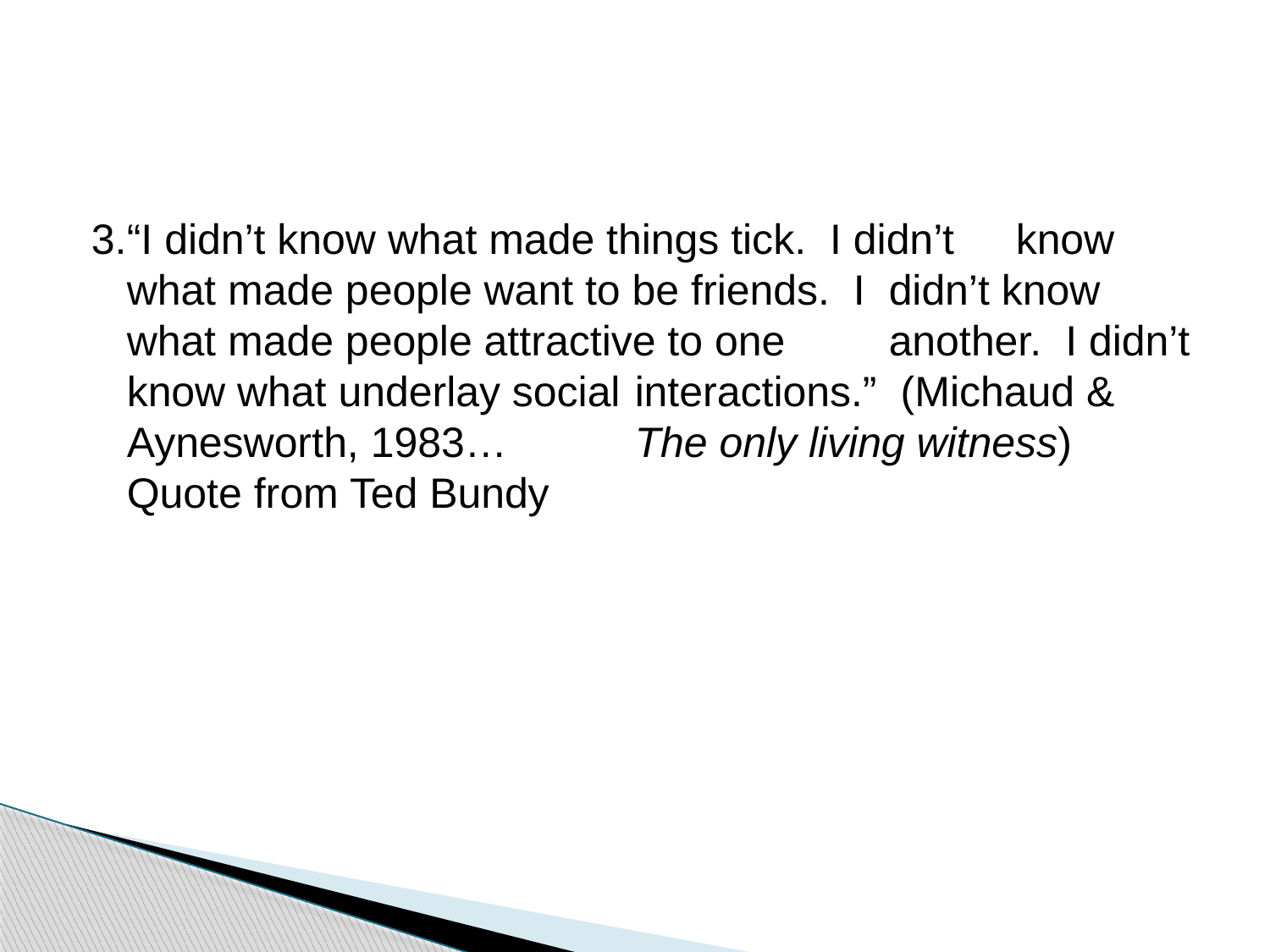

#
3.	“I didn’t know what made things tick.  I didn’t 	know what made people want to be friends.  I 	didn’t know what made people attractive to one 	another.  I didn’t know what underlay social 	interactions.”  (Michaud & Aynesworth, 1983… 	The only living witness)  Quote from Ted Bundy